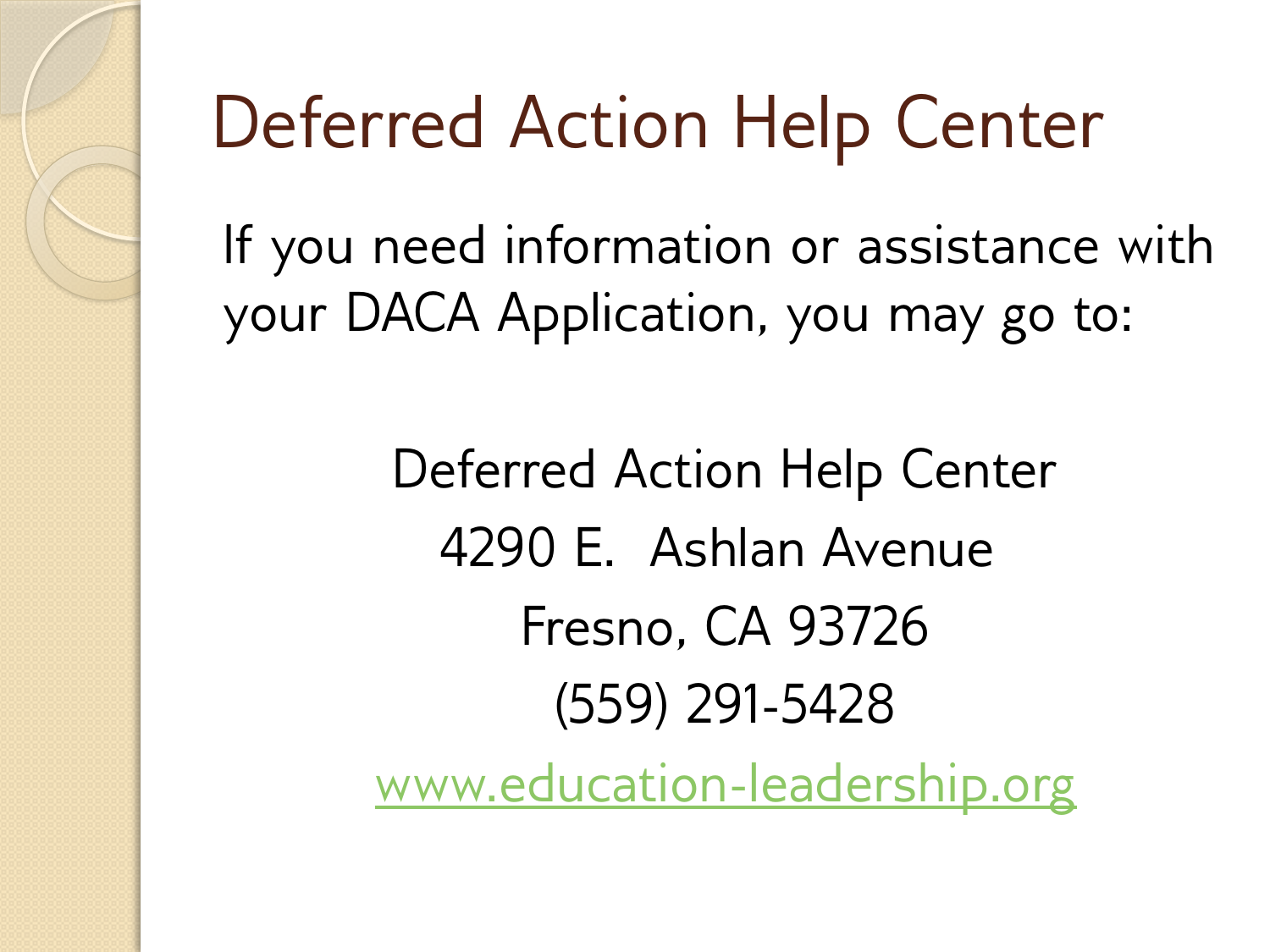

# Deferred Action Help Center
If you need information or assistance with your DACA Application, you may go to:

Deferred Action Help Center
4290 E.  Ashlan Avenue
Fresno, CA 93726
(559) 291-5428
www.education-leadership.org